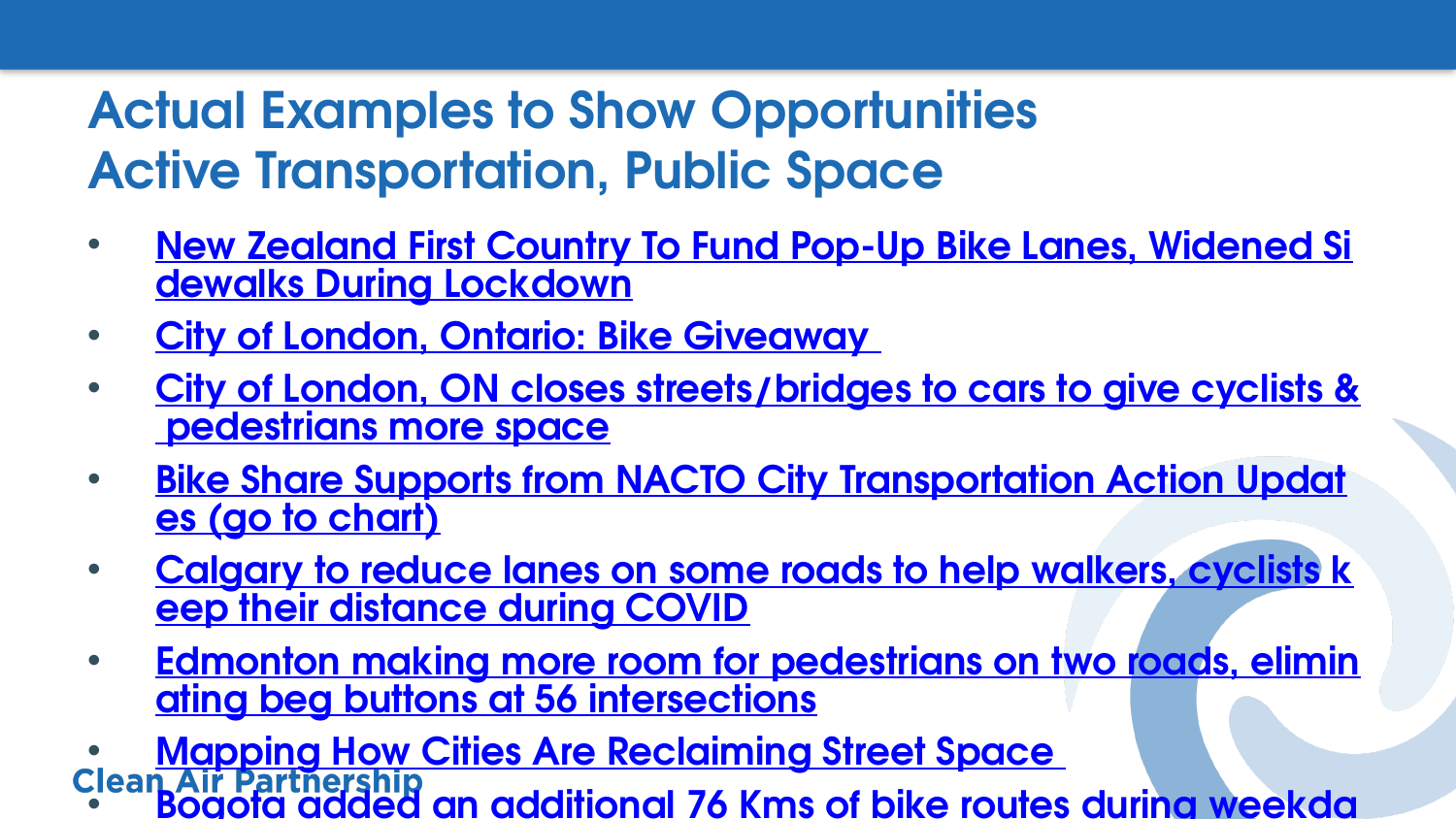

# Actual Examples to Show Opportunities Active Transportation, Public Space
New Zealand First Country To Fund Pop-Up Bike Lanes, Widened Sidewalks During Lockdown
City of London, Ontario: Bike Giveaway
City of London, ON closes streets/bridges to cars to give cyclists & pedestrians more space
Bike Share Supports from NACTO City Transportation Action Updates (go to chart)
Calgary to reduce lanes on some roads to help walkers, cyclists keep their distance during COVID
Edmonton making more room for pedestrians on two roads, eliminating beg buttons at 56 intersections
Mapping How Cities Are Reclaiming Street Space
Bogota added an additional 76 Kms of bike routes during weekdays.
Montreal closing streets to cars, but increasing policing to enforce physical distancing
Bike Share and Services as an Essential Service